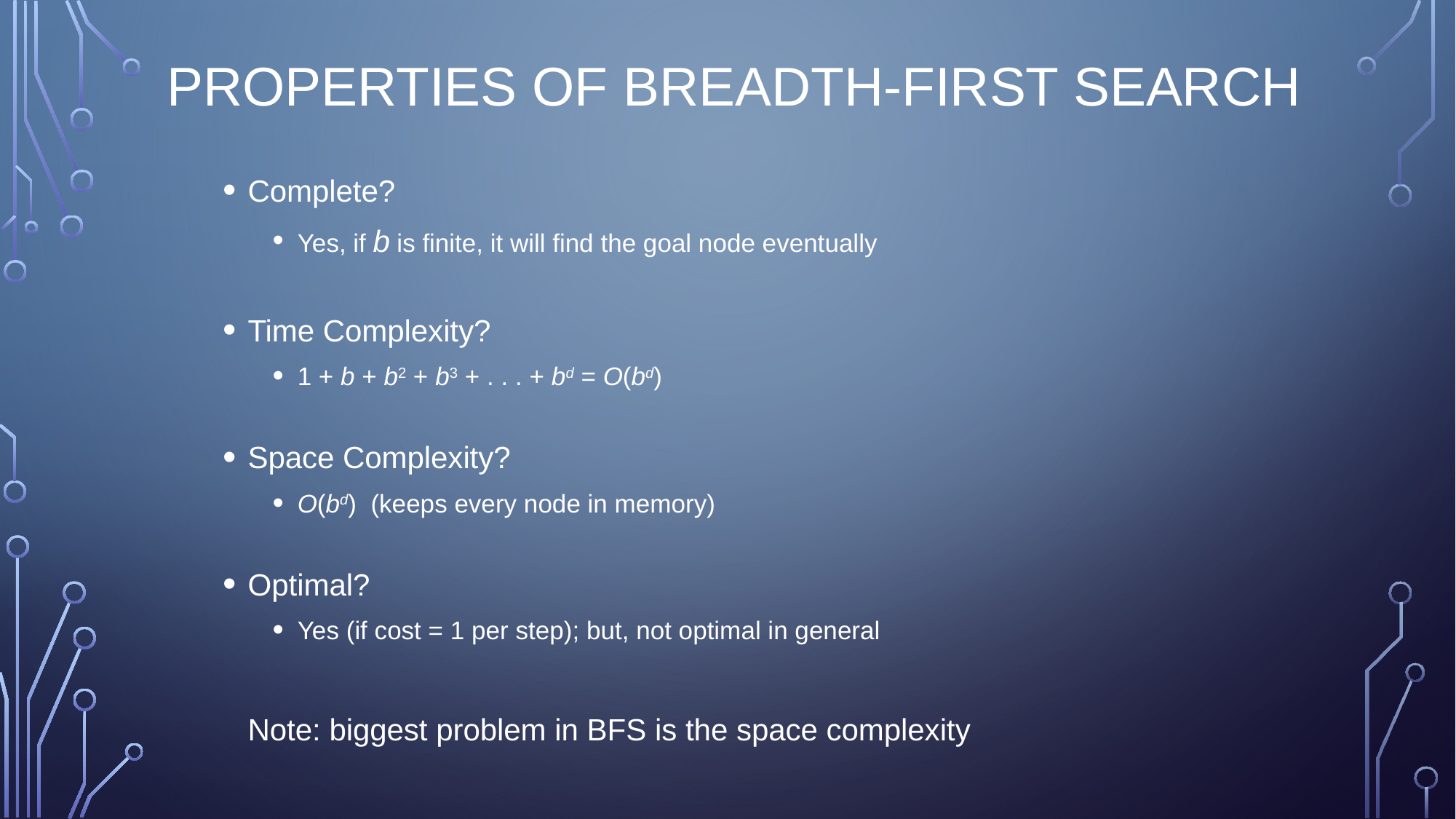

# Properties of Breadth-First Search
Complete?
Yes, if b is finite, it will find the goal node eventually

Time Complexity?
1 + b + b2 + b3 + . . . + bd = O(bd)

Space Complexity?
O(bd)  (keeps every node in memory)

Optimal?
Yes (if cost = 1 per step); but, not optimal in general

	Note: biggest problem in BFS is the space complexity